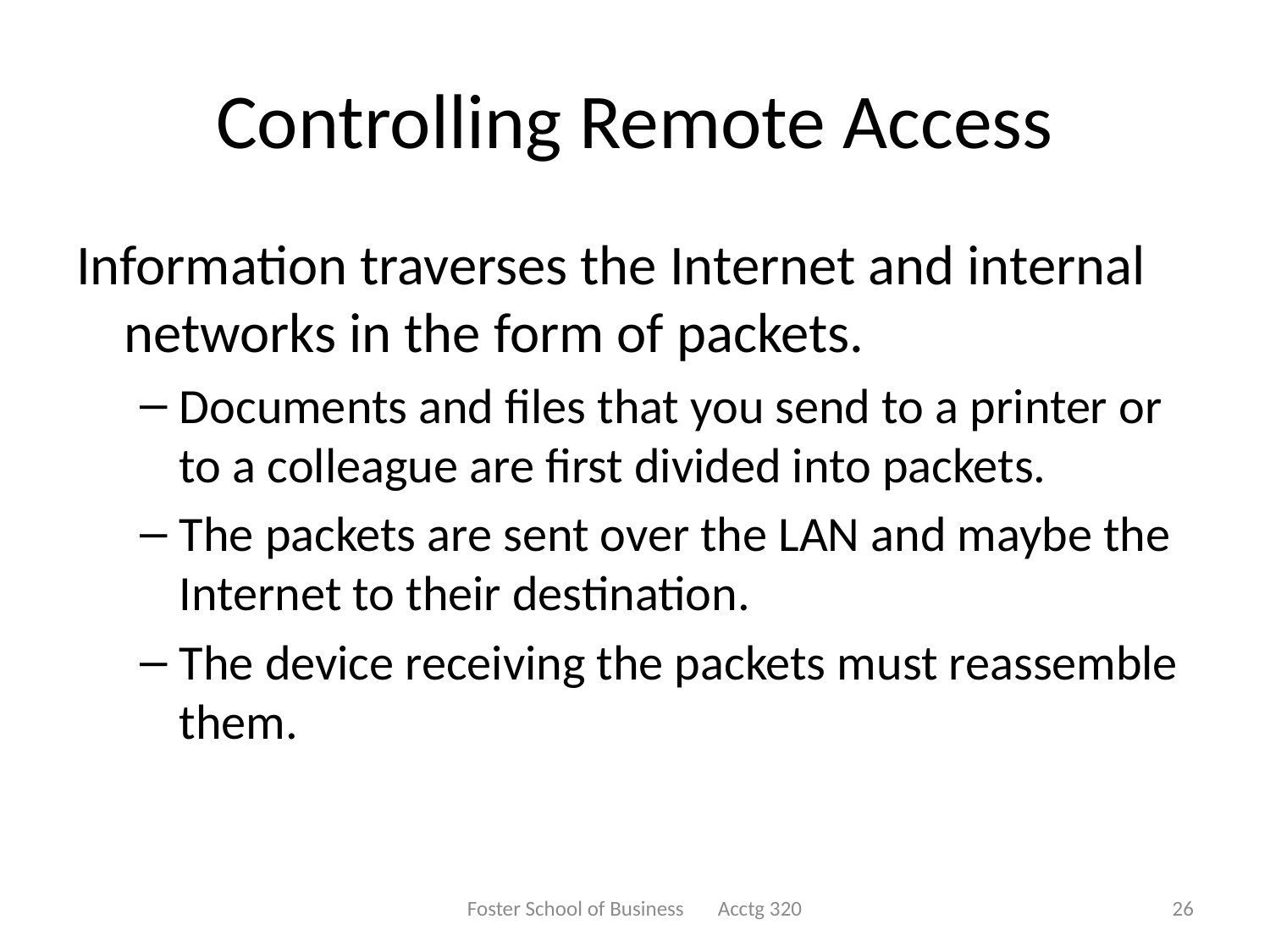

# Controlling Remote Access
Information traverses the Internet and internal networks in the form of packets.
Documents and files that you send to a printer or to a colleague are first divided into packets.
The packets are sent over the LAN and maybe the Internet to their destination.
The device receiving the packets must reassemble them.

Foster School of Business       Acctg 320
26